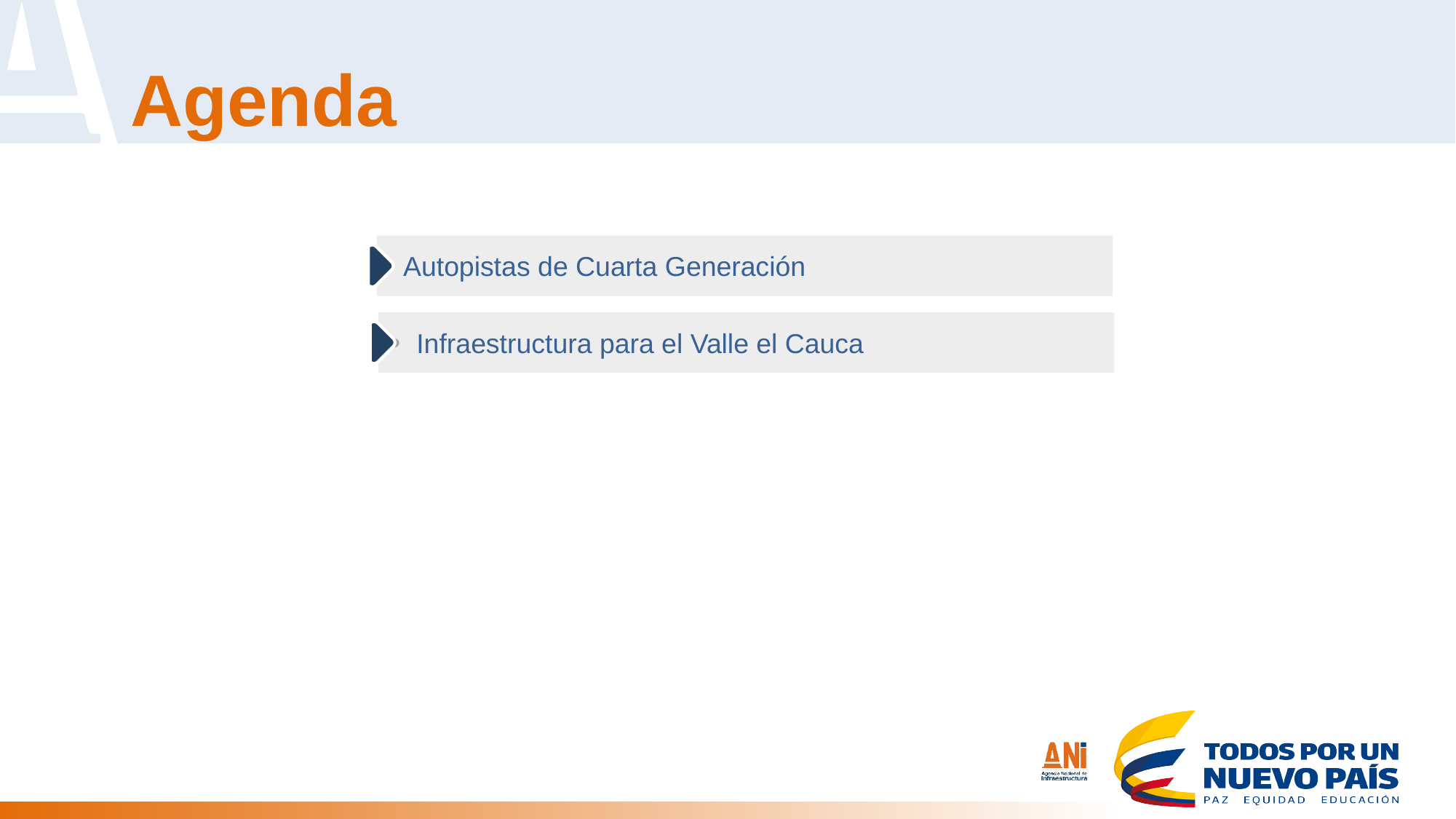

# Agenda

Autopistas de Cuarta Generación
Vías para el Valle del Ca

Infraestructura para el Valle el Cauca